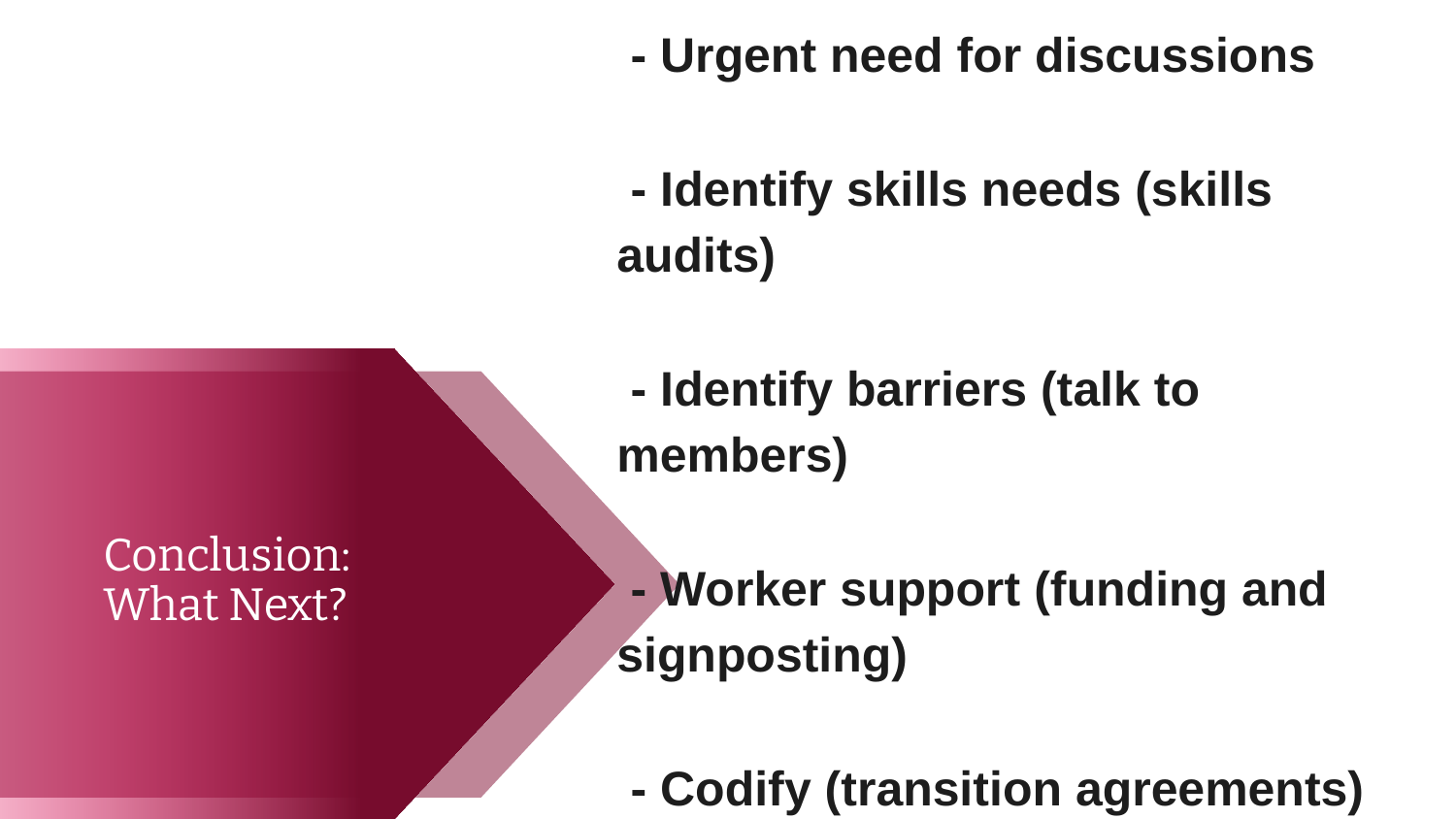

- Urgent need for discussions

 - Identify skills needs (skills audits)

 - Identify barriers (talk to members)

 - Worker support (funding and signposting)

 - Codify (transition agreements)
Conclusion: What Next?